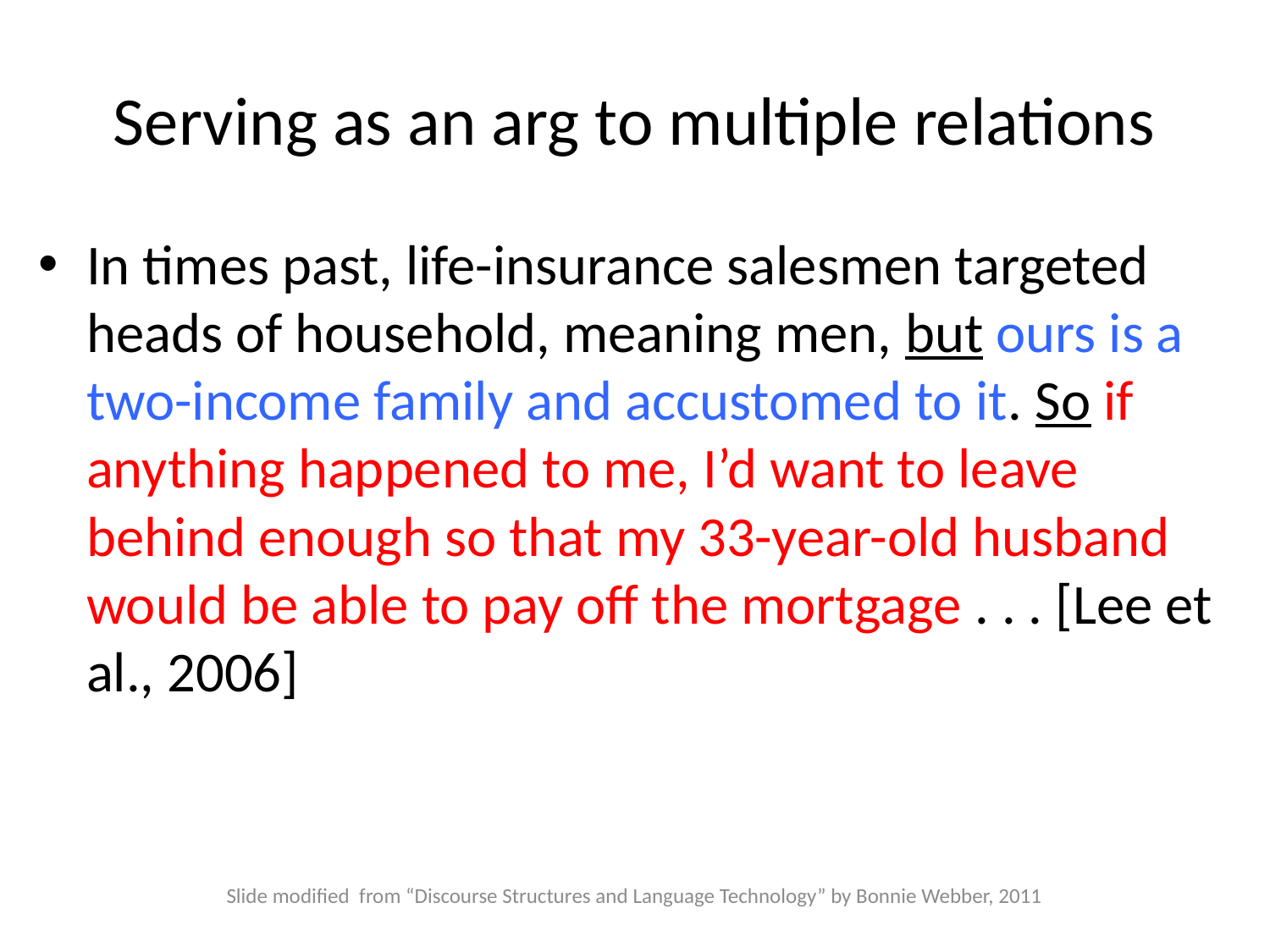

# Serving as an arg to multiple relations
In times past, life-insurance salesmen targeted heads of household, meaning men, but ours is a two-income family and accustomed to it. So if anything happened to me, I’d want to leave behind enough so that my 33-year-old husband would be able to pay off the mortgage . . . [Lee et al., 2006]
Slide modified  from “Discourse Structures and Language Technology” by Bonnie Webber, 2011